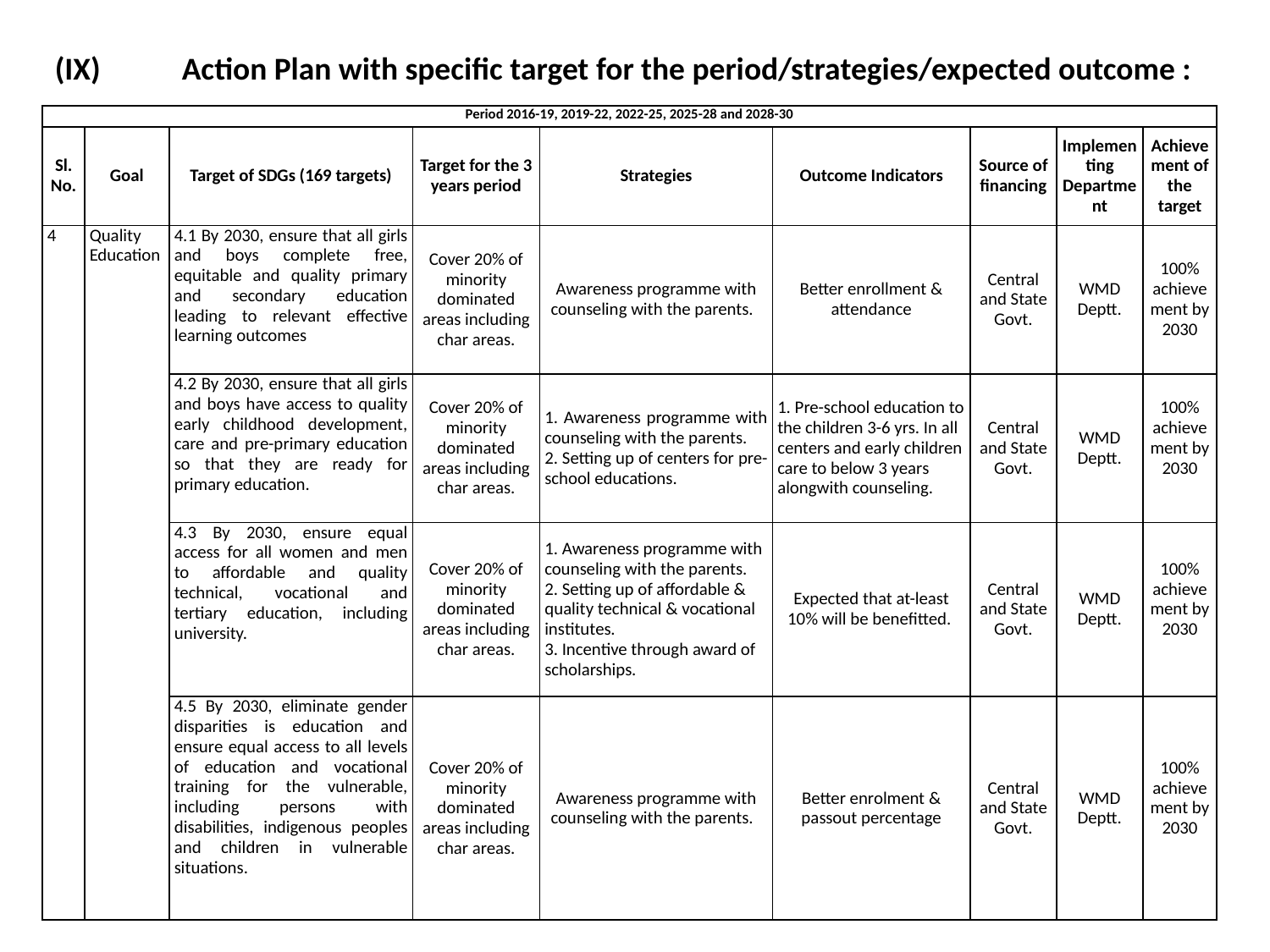

(IX) 	Action Plan with specific target for the period/strategies/expected outcome :
| Period 2016-19, 2019-22, 2022-25, 2025-28 and 2028-30 |  |  |  |  |  |  |  |  |
| --- | --- | --- | --- | --- | --- | --- | --- | --- |
| Sl. No. | Goal | Target of SDGs (169 targets) | Target for the 3 years period | Strategies | Outcome Indicators | Source of financing | Implementing Department | Achievement of the target |
| 4 | Quality Education | 4.1 By 2030, ensure that all girls and boys complete free, equitable and quality primary and secondary education leading to relevant effective learning outcomes | Cover 20% of minority dominated areas including char areas. | Awareness programme with counseling with the parents. | Better enrollment & attendance | Central and State Govt. | WMD Deptt. | 100% achievement by 2030 |
|  |  | 4.2 By 2030, ensure that all girls and boys have access to quality early childhood development, care and pre-primary education so that they are ready for primary education. | Cover 20% of minority dominated areas including char areas. | 1. Awareness programme with counseling with the parents. 2. Setting up of centers for pre-school educations. | 1. Pre-school education to the children 3-6 yrs. In all centers and early children care to below 3 years alongwith counseling. | Central and State Govt. | WMD Deptt. | 100% achievement by 2030 |
|  |  | 4.3 By 2030, ensure equal access for all women and men to affordable and quality technical, vocational and tertiary education, including university. | Cover 20% of minority dominated areas including char areas. | 1. Awareness programme with counseling with the parents. 2. Setting up of affordable & quality technical & vocational institutes. 3. Incentive through award of scholarships. | Expected that at-least 10% will be benefitted. | Central and State Govt. | WMD Deptt. | 100% achievement by 2030 |
|  |  | 4.5 By 2030, eliminate gender disparities is education and ensure equal access to all levels of education and vocational training for the vulnerable, including persons with disabilities, indigenous peoples and children in vulnerable situations. | Cover 20% of minority dominated areas including char areas. | Awareness programme with counseling with the parents. | Better enrolment & passout percentage | Central and State Govt. | WMD Deptt. | 100% achievement by 2030 |